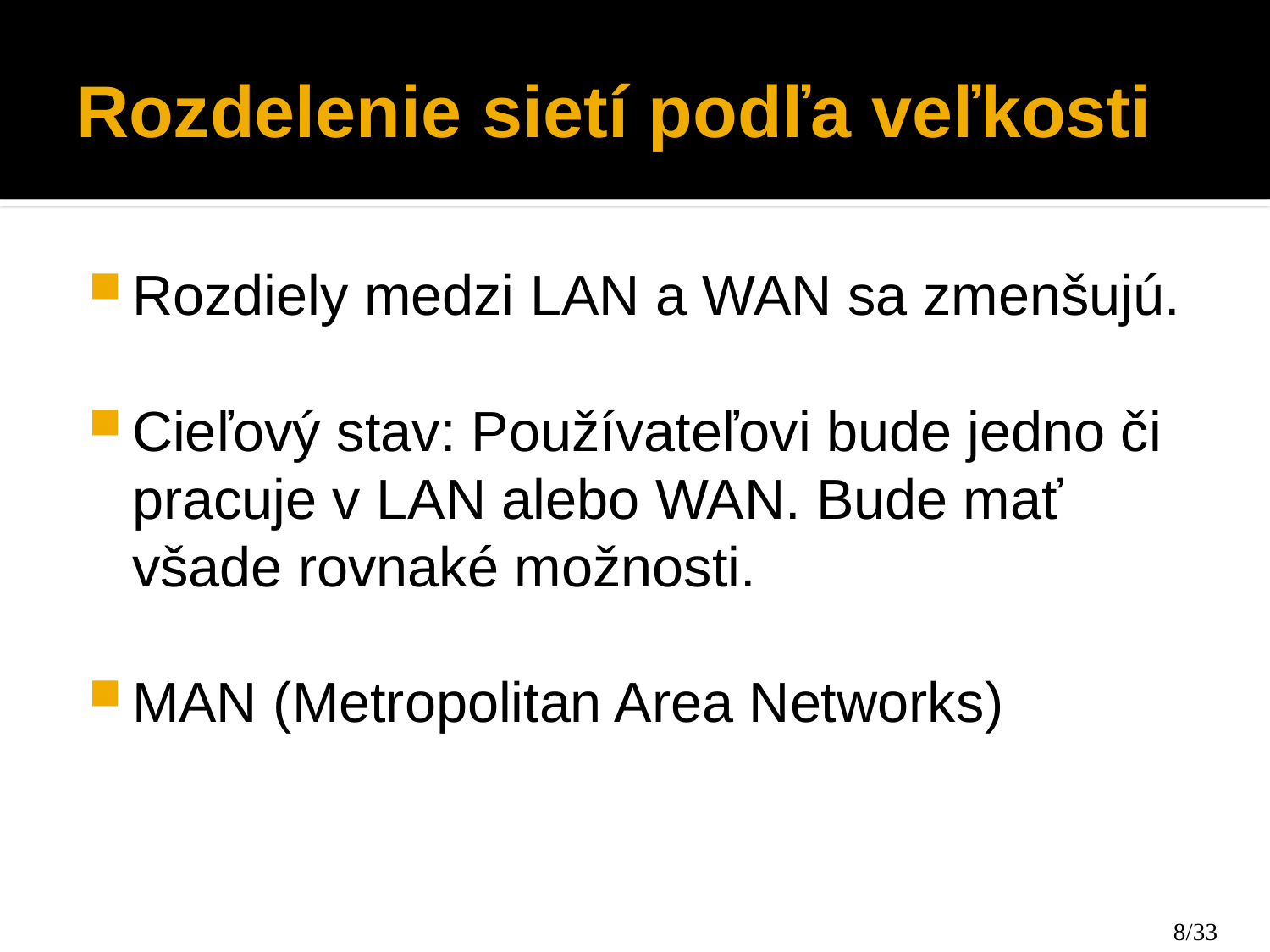

# Rozdelenie sietí podľa veľkosti
Rozdiely medzi LAN a WAN sa zmenšujú.

Cieľový stav: Používateľovi bude jedno či pracuje v LAN alebo WAN. Bude mať všade rovnaké možnosti.

MAN (Metropolitan Area Networks)